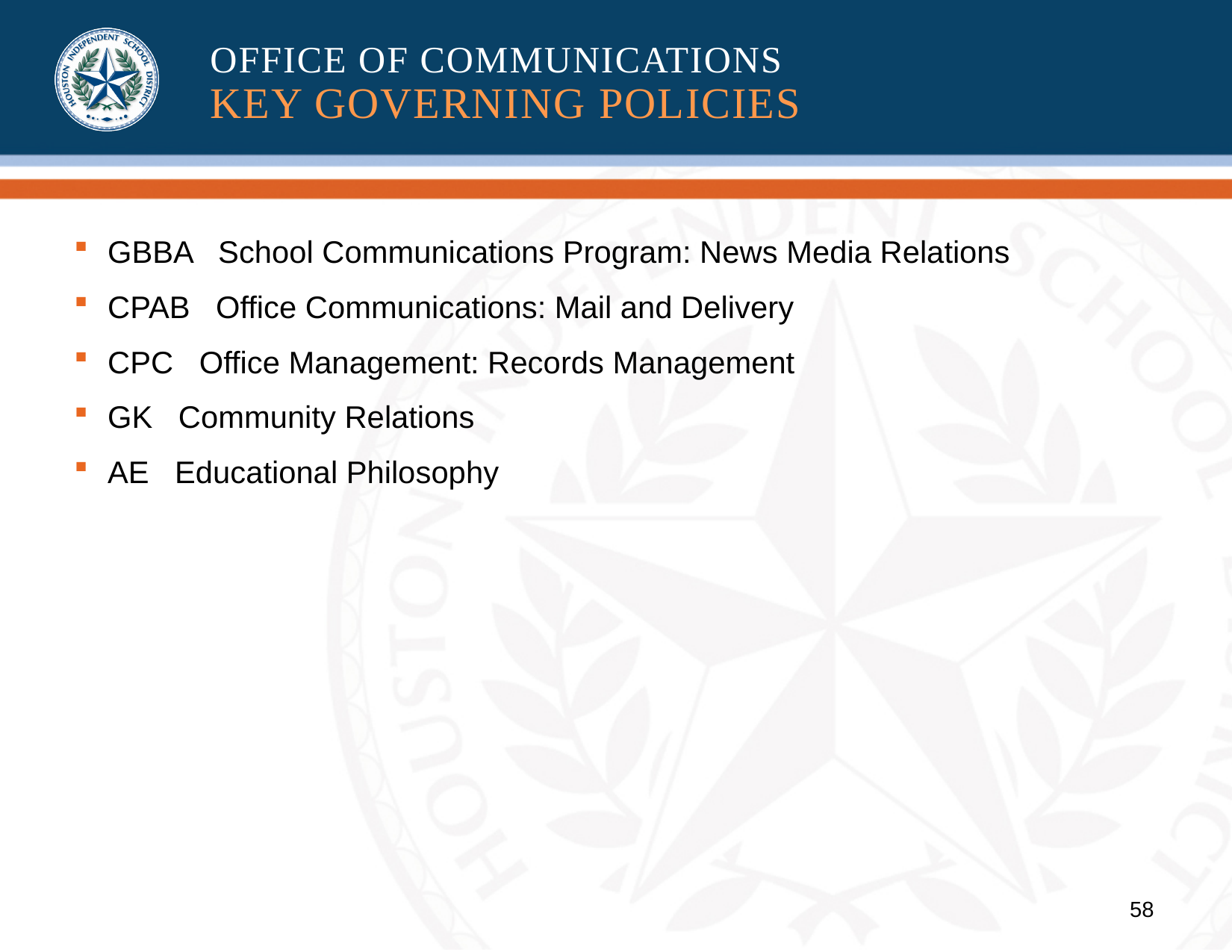

# OFFICE OF COMMUNICATIONS KEY GOVERNING POLICIES
GBBA   School Communications Program: News Media Relations
CPAB   Office Communications: Mail and Delivery
CPC   Office Management: Records Management
GK   Community Relations
AE   Educational Philosophy